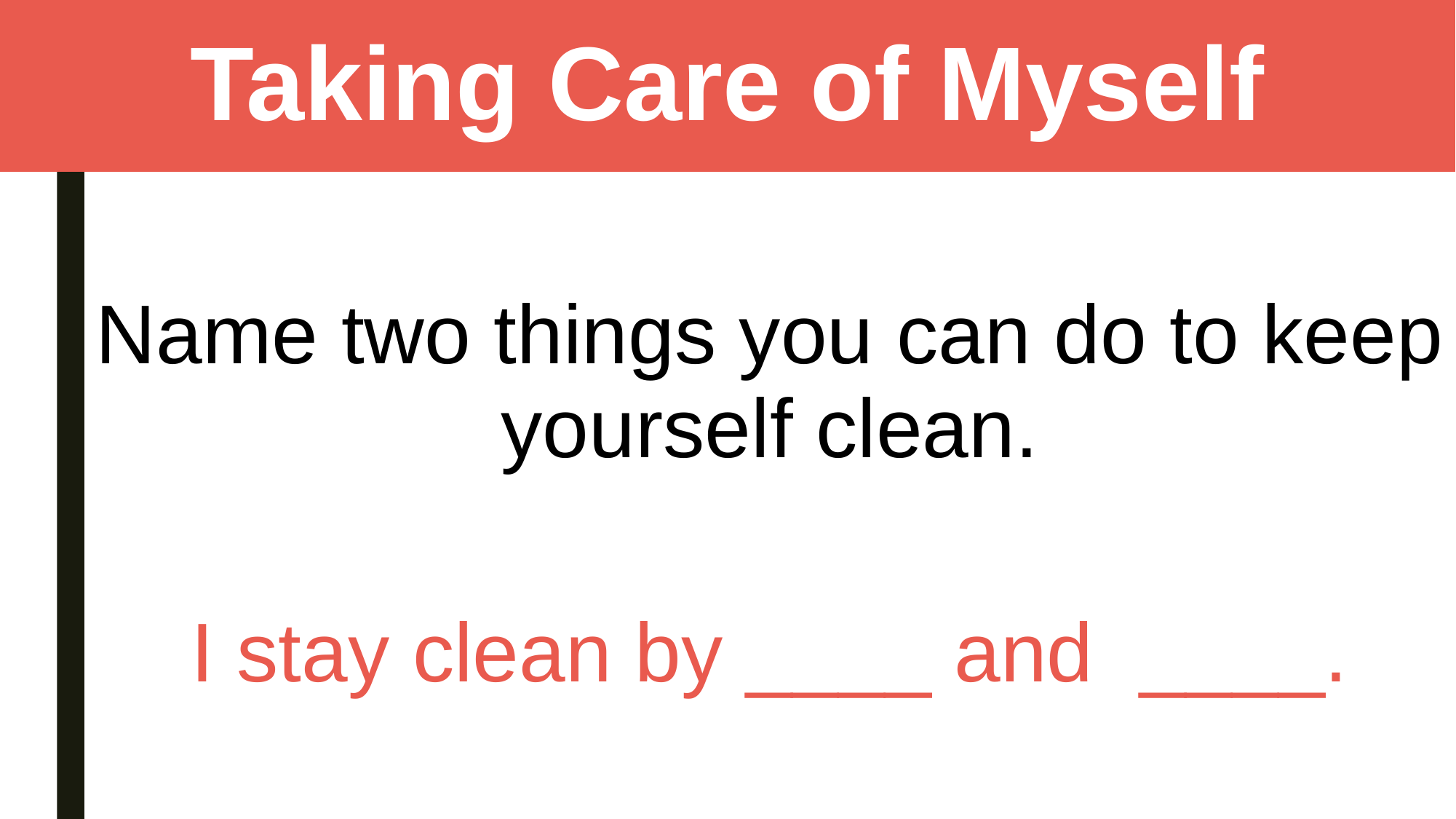

# Taking Care of Myself
Name two things you can do to keep yourself clean.

I stay clean by ____ and  ____.